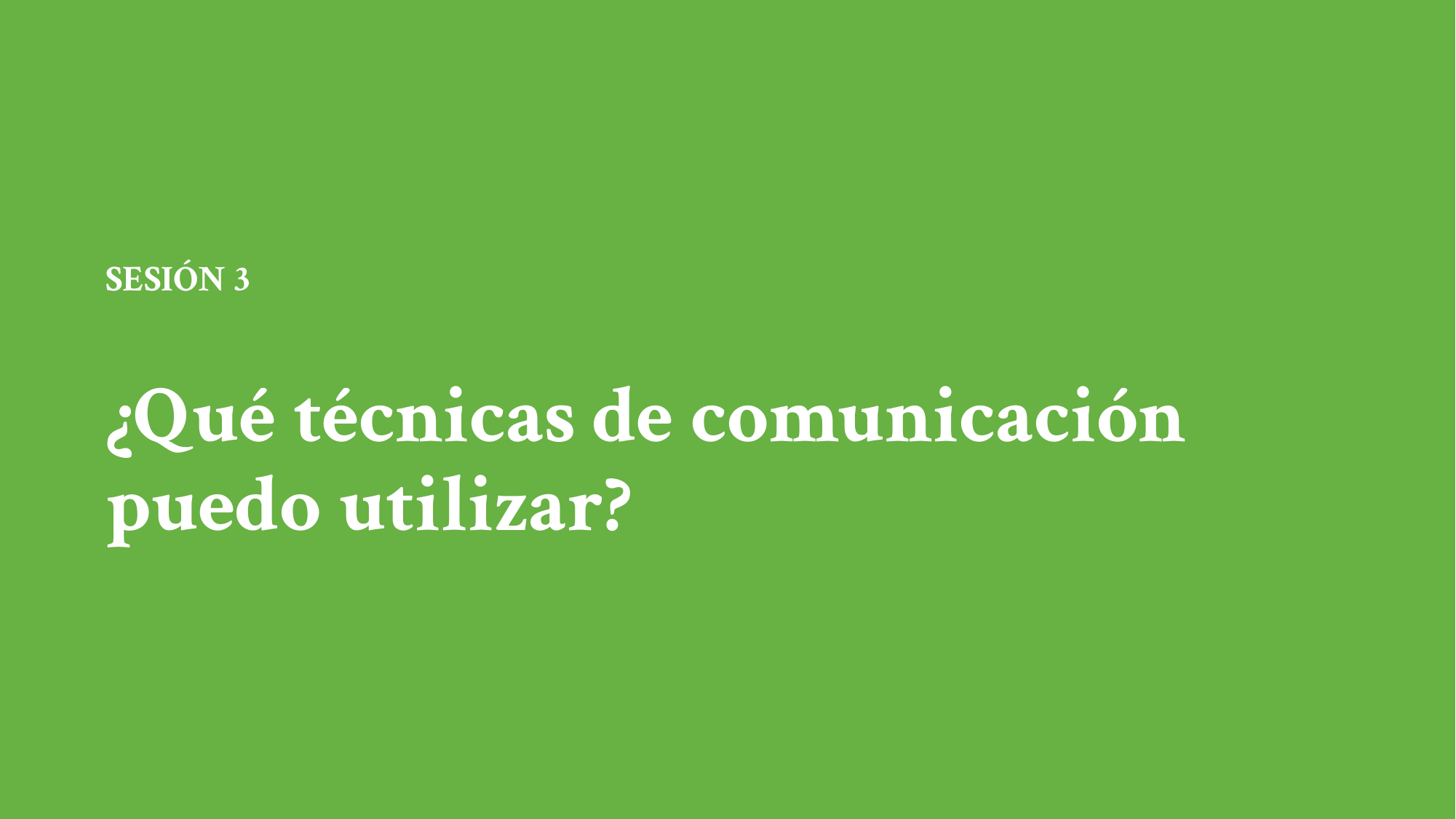

SESIÓN 3
¿Qué técnicas de comunicación puedo utilizar?